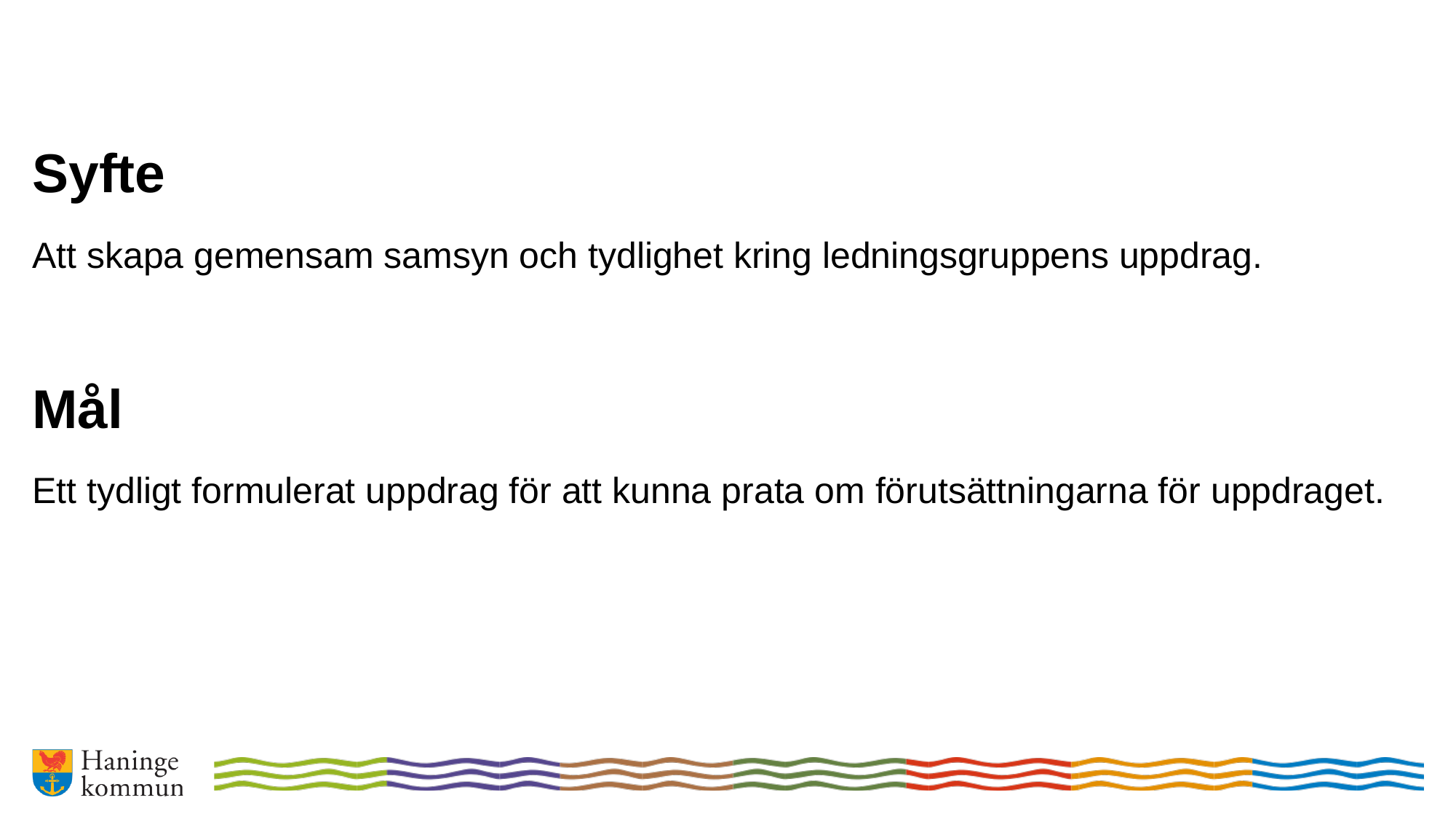

Syfte
Att skapa gemensam samsyn och tydlighet kring ledningsgruppens uppdrag.

Mål
Ett tydligt formulerat uppdrag för att kunna prata om förutsättningarna för uppdraget.